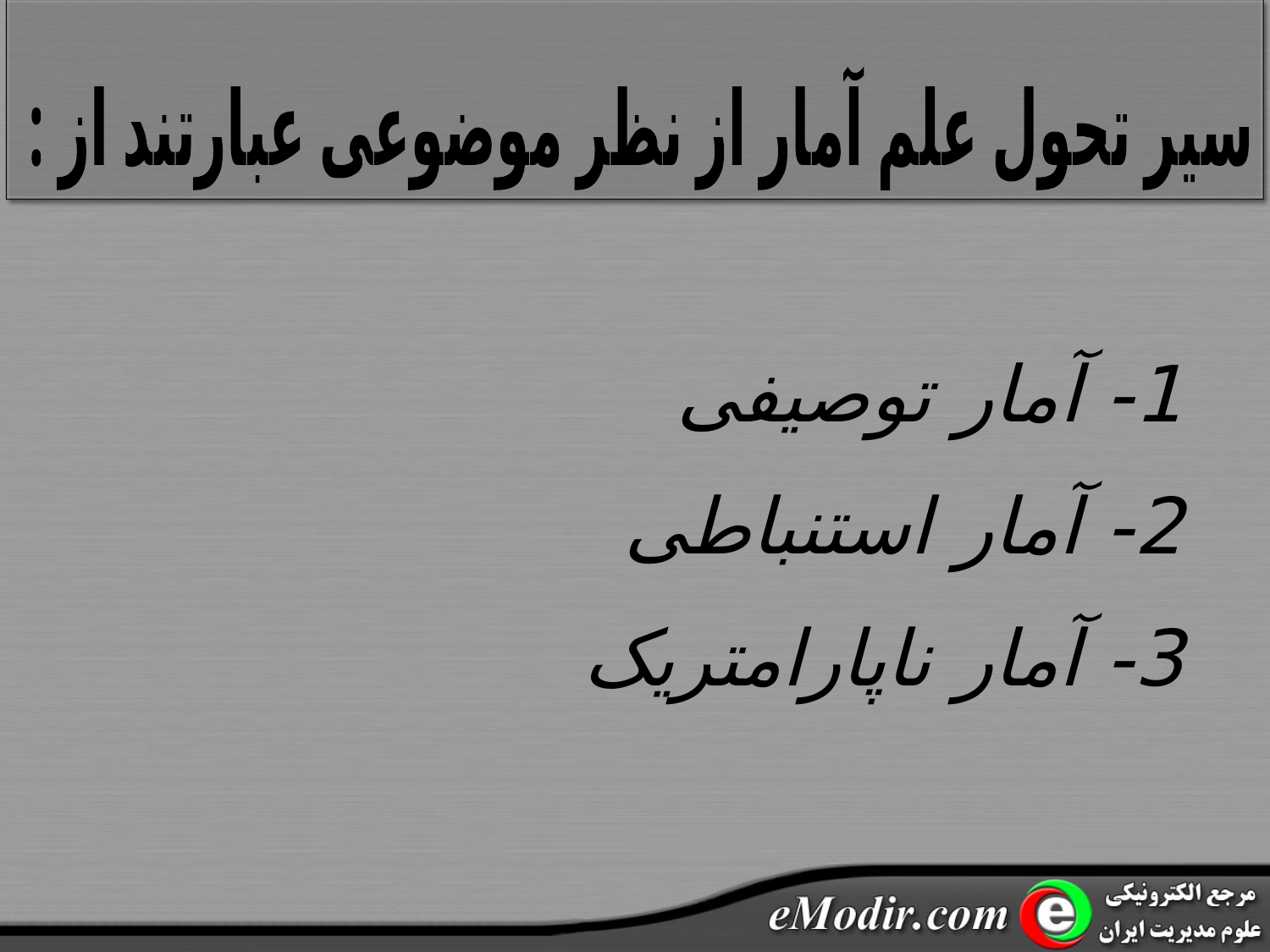

سیر تحول علم آمار از نظر موضوعی عبارتند از :
1- آمار توصیفی
2- آمار استنباطی
3- آمار ناپارامتریک